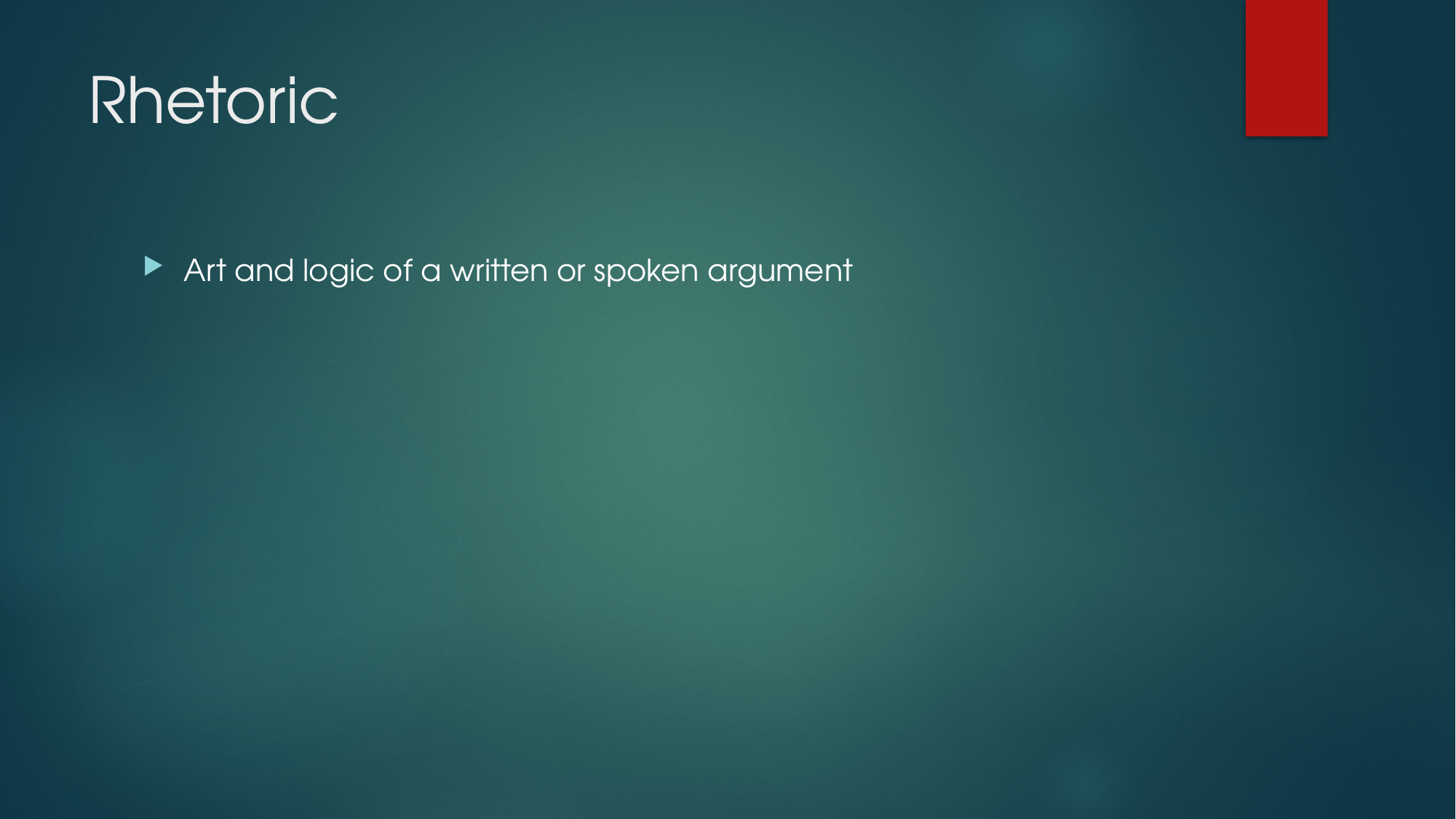

# Rhetoric
Art and logic of a written or spoken argument